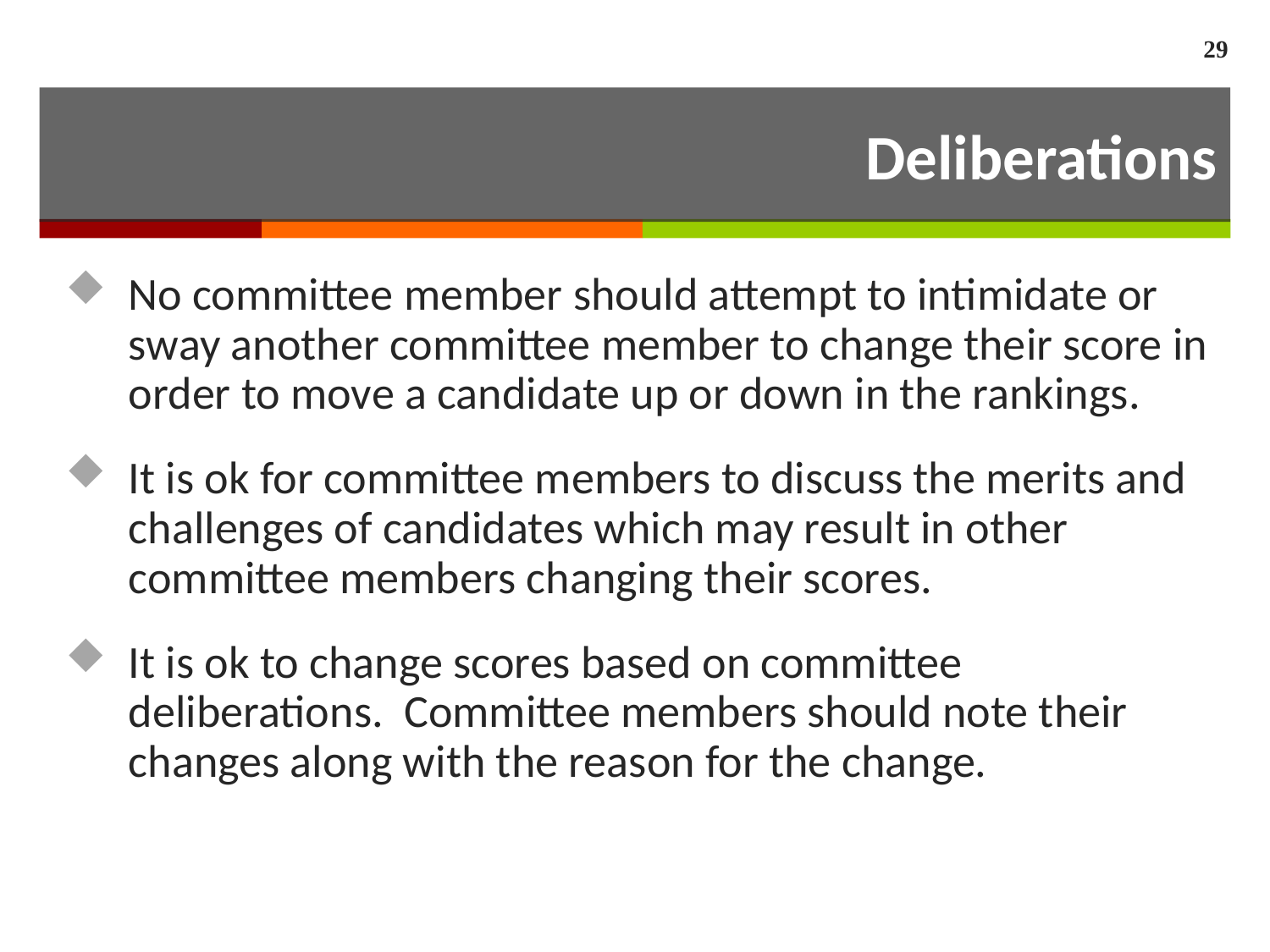

29
# Deliberations
No committee member should attempt to intimidate or sway another committee member to change their score in order to move a candidate up or down in the rankings.
It is ok for committee members to discuss the merits and challenges of candidates which may result in other committee members changing their scores.
It is ok to change scores based on committee deliberations.  Committee members should note their changes along with the reason for the change.